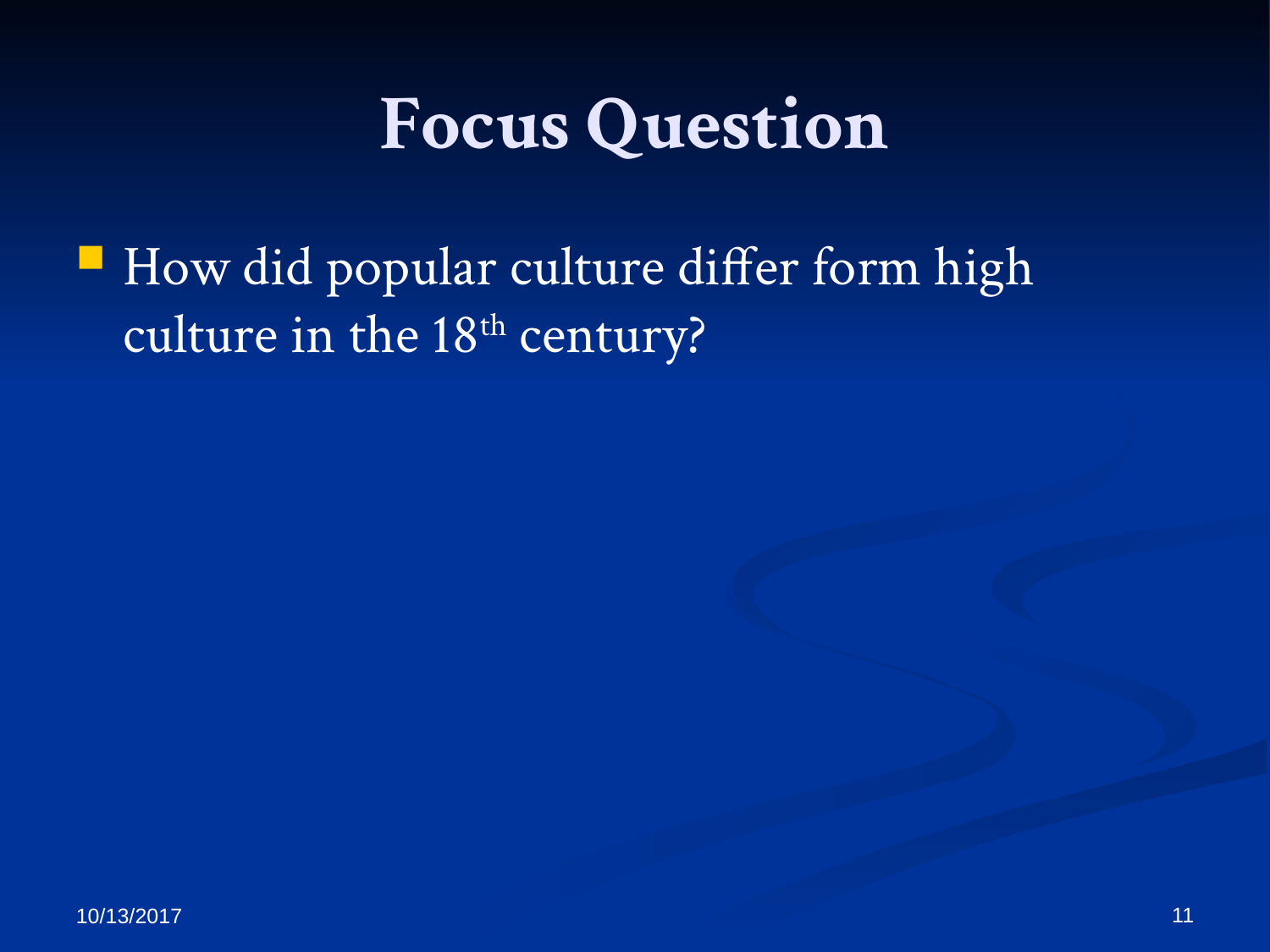

Focus Question
How did popular culture differ form high culture in the 18th century?
11
10/13/2017